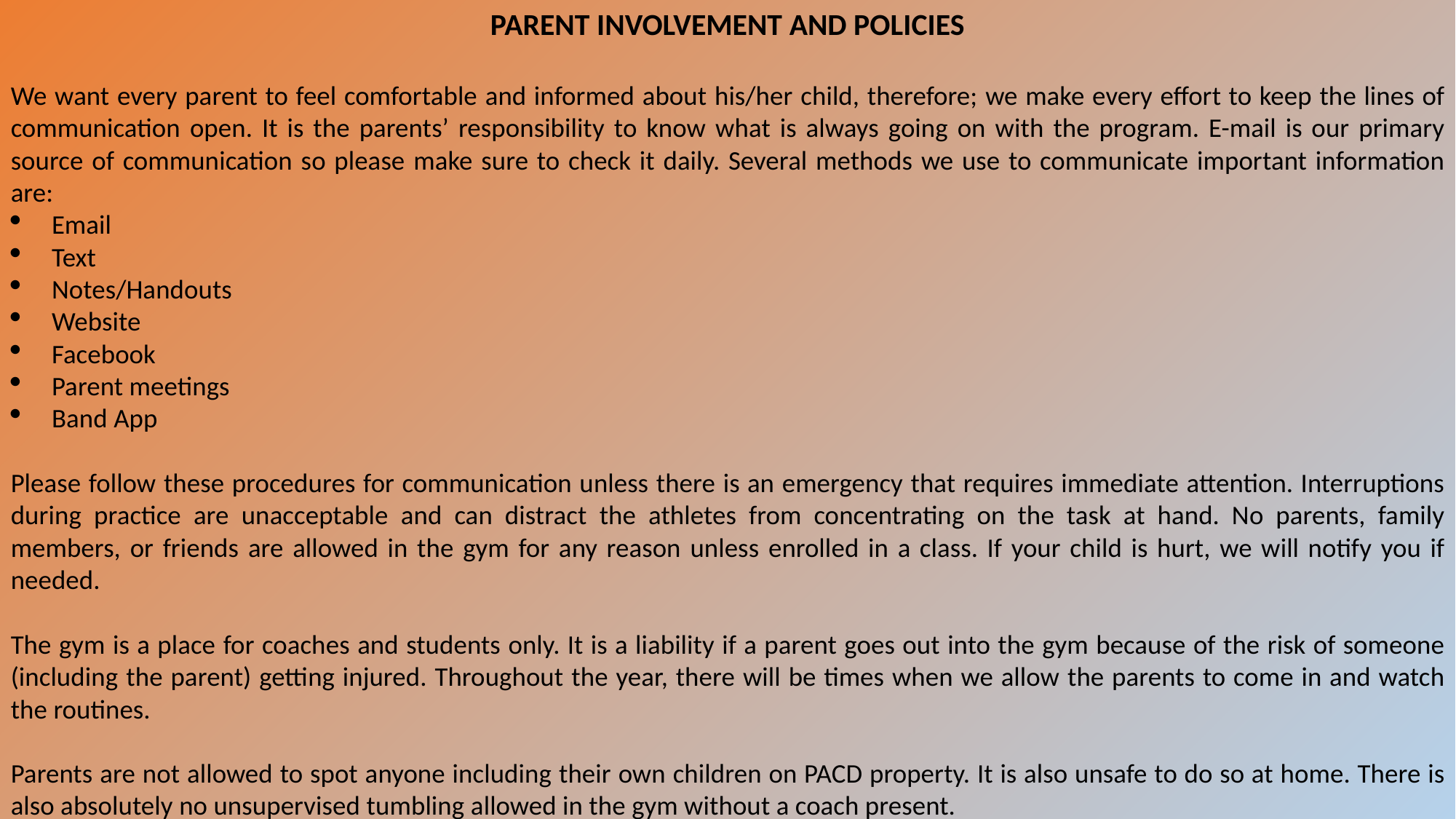

PARENT INVOLVEMENT AND POLICIES

We want every parent to feel comfortable and informed about his/her child, therefore; we make every effort to keep the lines of communication open. It is the parents’ responsibility to know what is always going on with the program. E-mail is our primary source of communication so please make sure to check it daily. Several methods we use to communicate important information are:
Email
Text
Notes/Handouts
Website
Facebook
Parent meetings
Band App

Please follow these procedures for communication unless there is an emergency that requires immediate attention. Interruptions during practice are unacceptable and can distract the athletes from concentrating on the task at hand. No parents, family members, or friends are allowed in the gym for any reason unless enrolled in a class. If your child is hurt, we will notify you if needed.

The gym is a place for coaches and students only. It is a liability if a parent goes out into the gym because of the risk of someone (including the parent) getting injured. Throughout the year, there will be times when we allow the parents to come in and watch the routines.

Parents are not allowed to spot anyone including their own children on PACD property. It is also unsafe to do so at home. There is also absolutely no unsupervised tumbling allowed in the gym without a coach present.